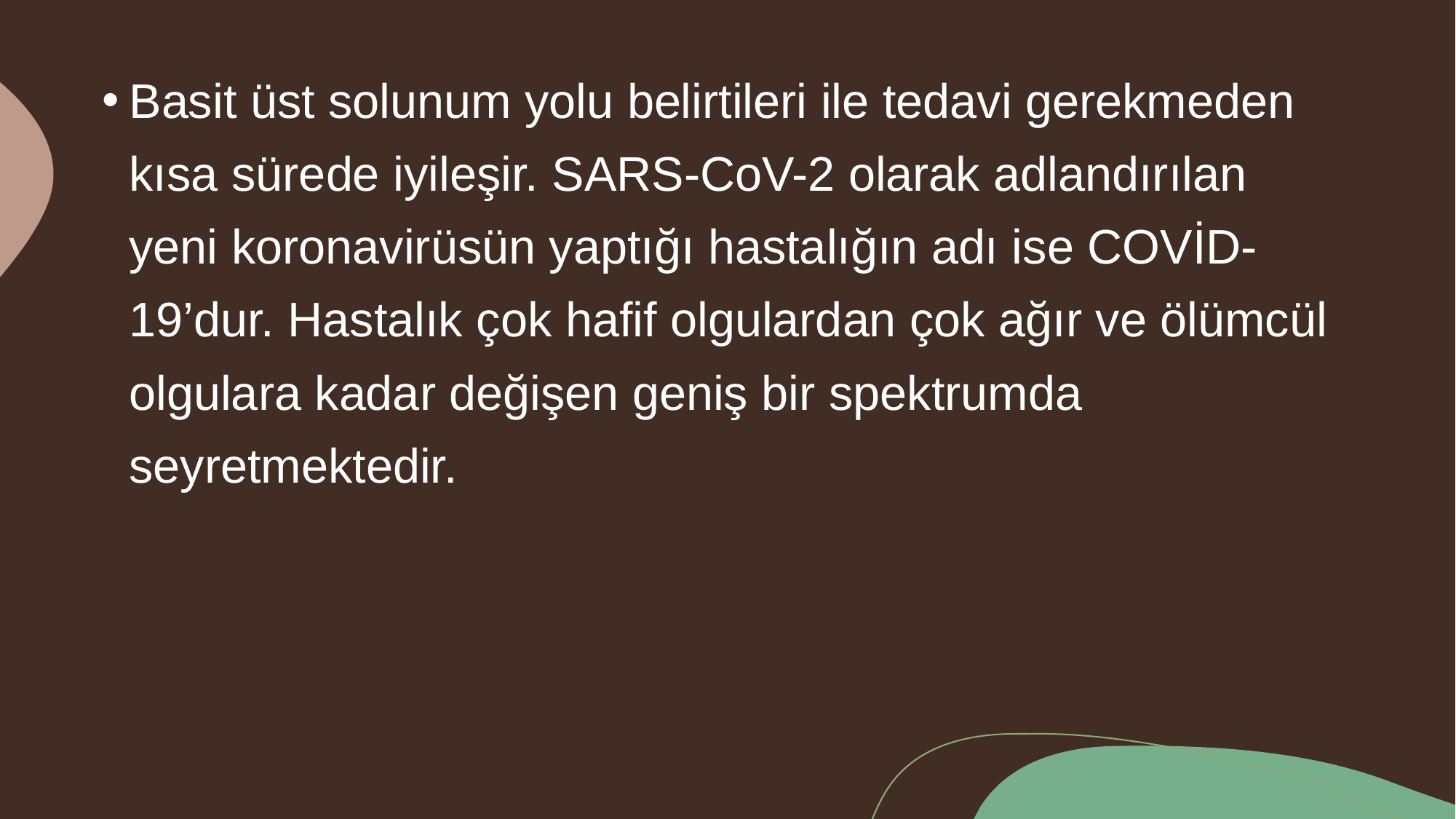

Basit üst solunum yolu belirtileri ile tedavi gerekmeden kısa sürede iyileşir. SARS-CoV-2 olarak adlandırılan yeni koronavirüsün yaptığı hastalığın adı ise COVİD-19’dur. Hastalık çok hafif olgulardan çok ağır ve ölümcül olgulara kadar değişen geniş bir spektrumda seyretmektedir.